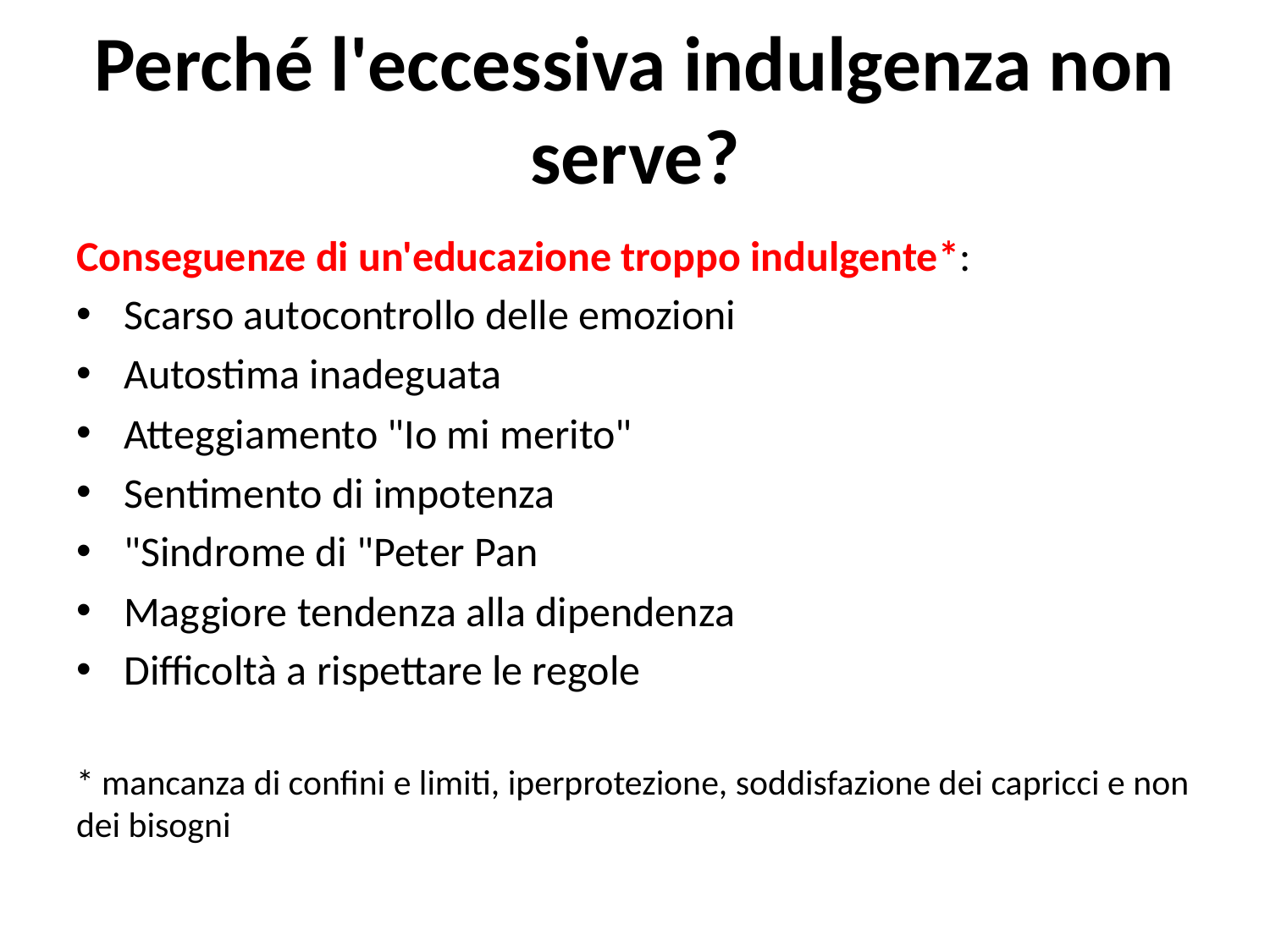

# Perché l'eccessiva indulgenza non serve?
Conseguenze di un'educazione troppo indulgente*:
Scarso autocontrollo delle emozioni
Autostima inadeguata
Atteggiamento "Io mi merito"
Sentimento di impotenza
"Sindrome di "Peter Pan
Maggiore tendenza alla dipendenza
Difficoltà a rispettare le regole

* mancanza di confini e limiti, iperprotezione, soddisfazione dei capricci e non dei bisogni